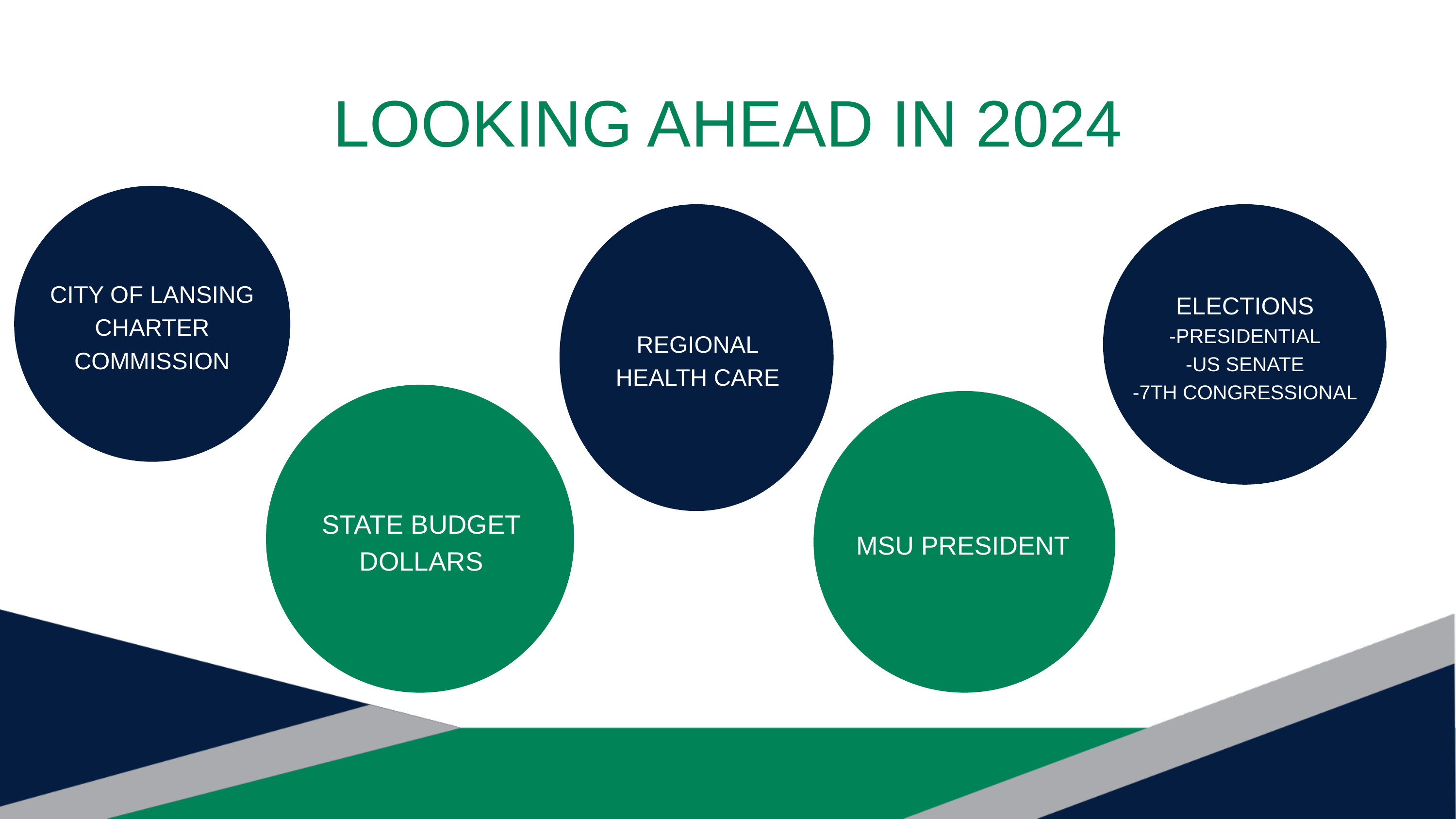

LOOKING AHEAD IN 2024

CITY OF LANSING CHARTER COMMISSION

REGIONAL
HEALTH CARE

ELECTIONS
-PRESIDENTIAL
-US SENATE
-7TH CONGRESSIONAL

STATE BUDGET DOLLARS

MSU PRESIDENT